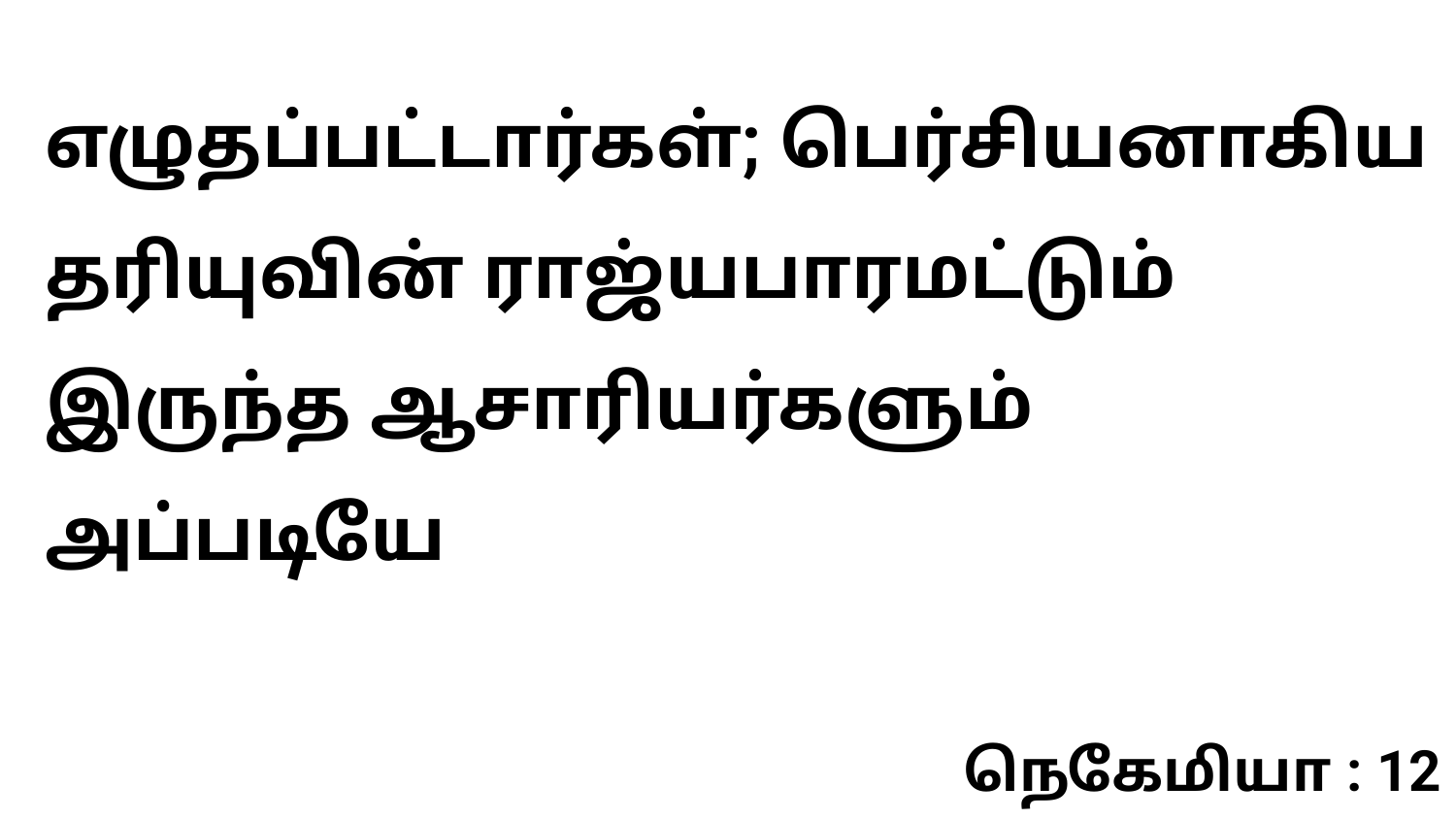

எழுதப்பட்டார்கள்; பெர்சியனாகிய தரியுவின் ராஜ்யபாரமட்டும் இருந்த ஆசாரியர்களும் அப்படியே
நெகேமியா : 12